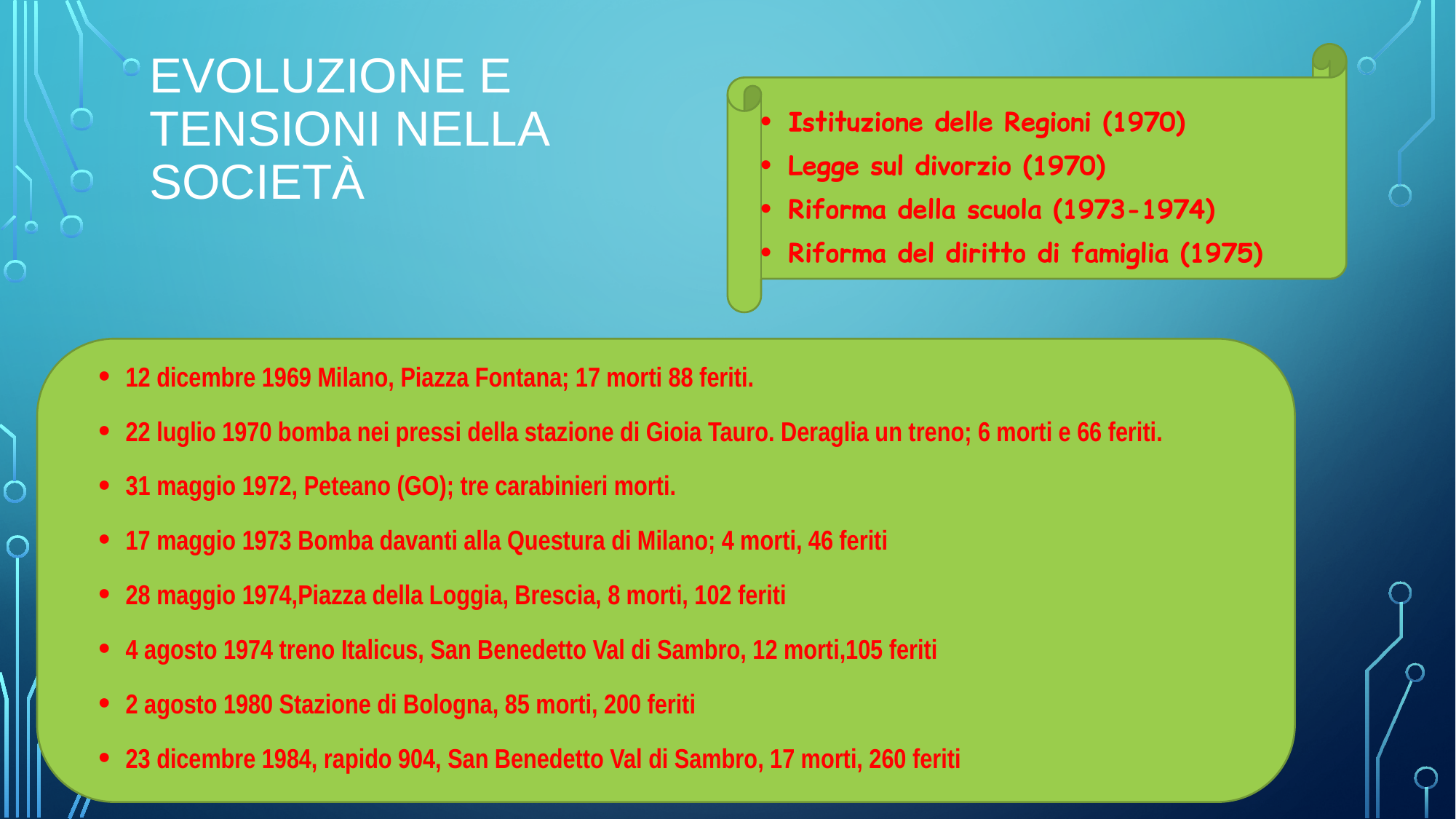

# Evoluzione e tensioni nella società

Istituzione delle Regioni (1970)
Legge sul divorzio (1970)
Riforma della scuola (1973-1974)
Riforma del diritto di famiglia (1975)

12 dicembre 1969 Milano, Piazza Fontana; 17 morti 88 feriti.
22 luglio 1970 bomba nei pressi della stazione di Gioia Tauro. Deraglia un treno; 6 morti e 66 feriti.
31 maggio 1972, Peteano (GO); tre carabinieri morti.
17 maggio 1973 Bomba davanti alla Questura di Milano; 4 morti, 46 feriti
28 maggio 1974,Piazza della Loggia, Brescia, 8 morti, 102 feriti
4 agosto 1974 treno Italicus, San Benedetto Val di Sambro, 12 morti,105 feriti
2 agosto 1980 Stazione di Bologna, 85 morti, 200 feriti
23 dicembre 1984, rapido 904, San Benedetto Val di Sambro, 17 morti, 260 feriti